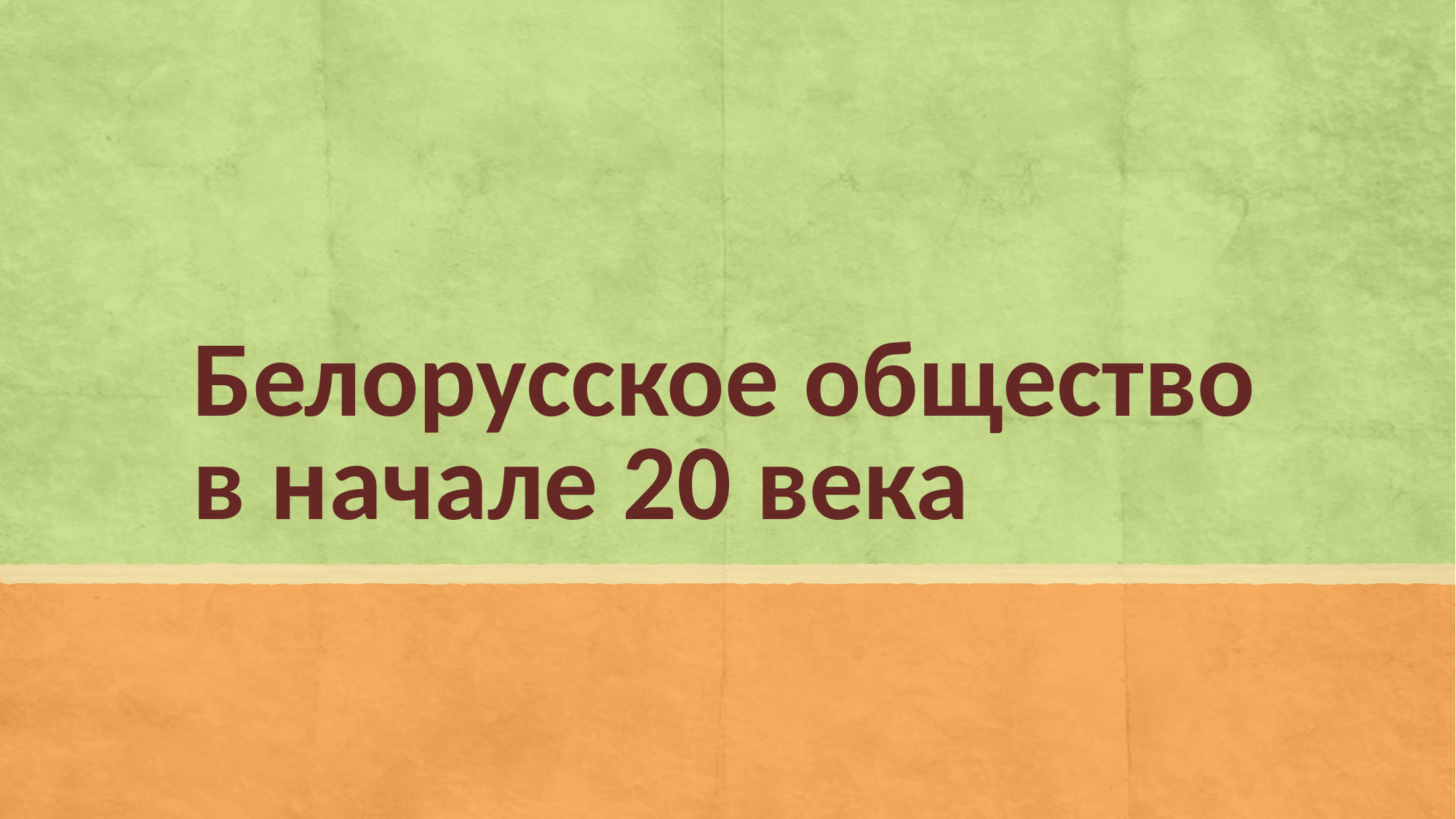

# Белорусское общество в начале 20 века